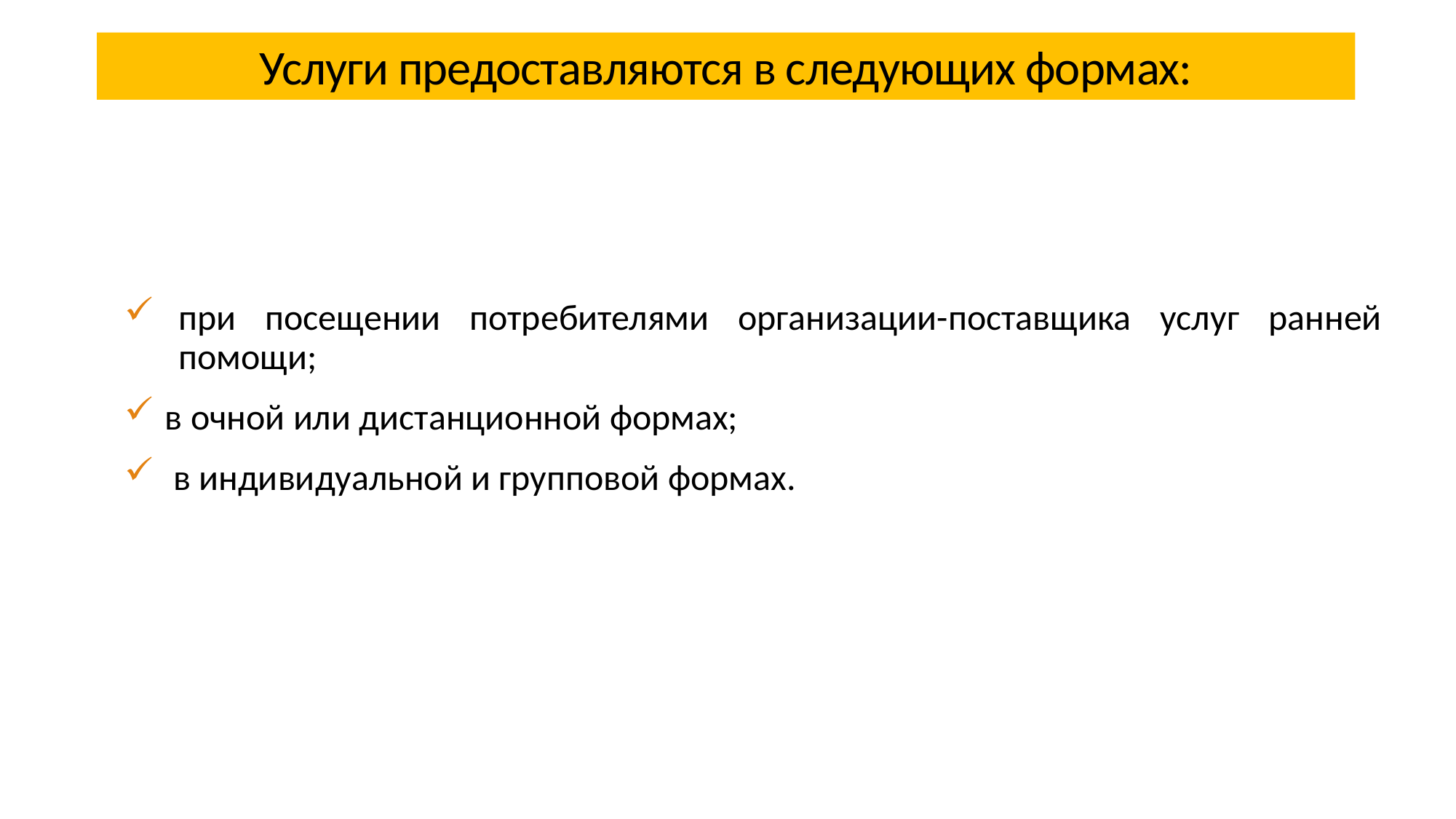

Услуги предоставляются в следующих формах:
при посещении потребителями организации-поставщика услуг ранней помощи;
в очной или дистанционной формах;
 в индивидуальной и групповой формах.